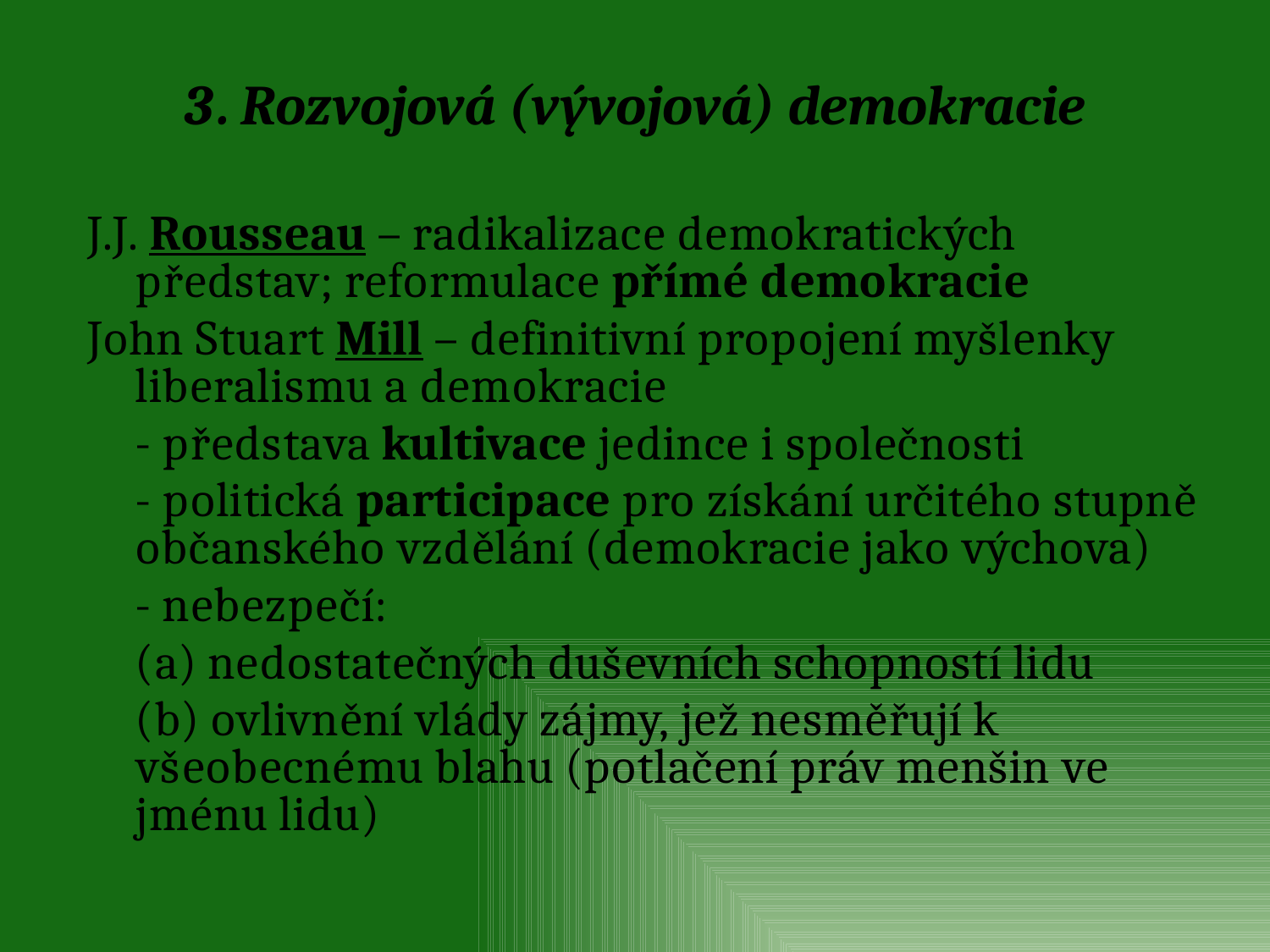

# 3. Rozvojová (vývojová) demokracie
J.J. Rousseau – radikalizace demokratických představ; reformulace přímé demokracie
John Stuart Mill – definitivní propojení myšlenky liberalismu a demokracie
	- představa kultivace jedince i společnosti
	- politická participace pro získání určitého stupně občanského vzdělání (demokracie jako výchova)
	- nebezpečí:
	(a) nedostatečných duševních schopností lidu
	(b) ovlivnění vlády zájmy, jež nesměřují k všeobecnému blahu (potlačení práv menšin ve jménu lidu)